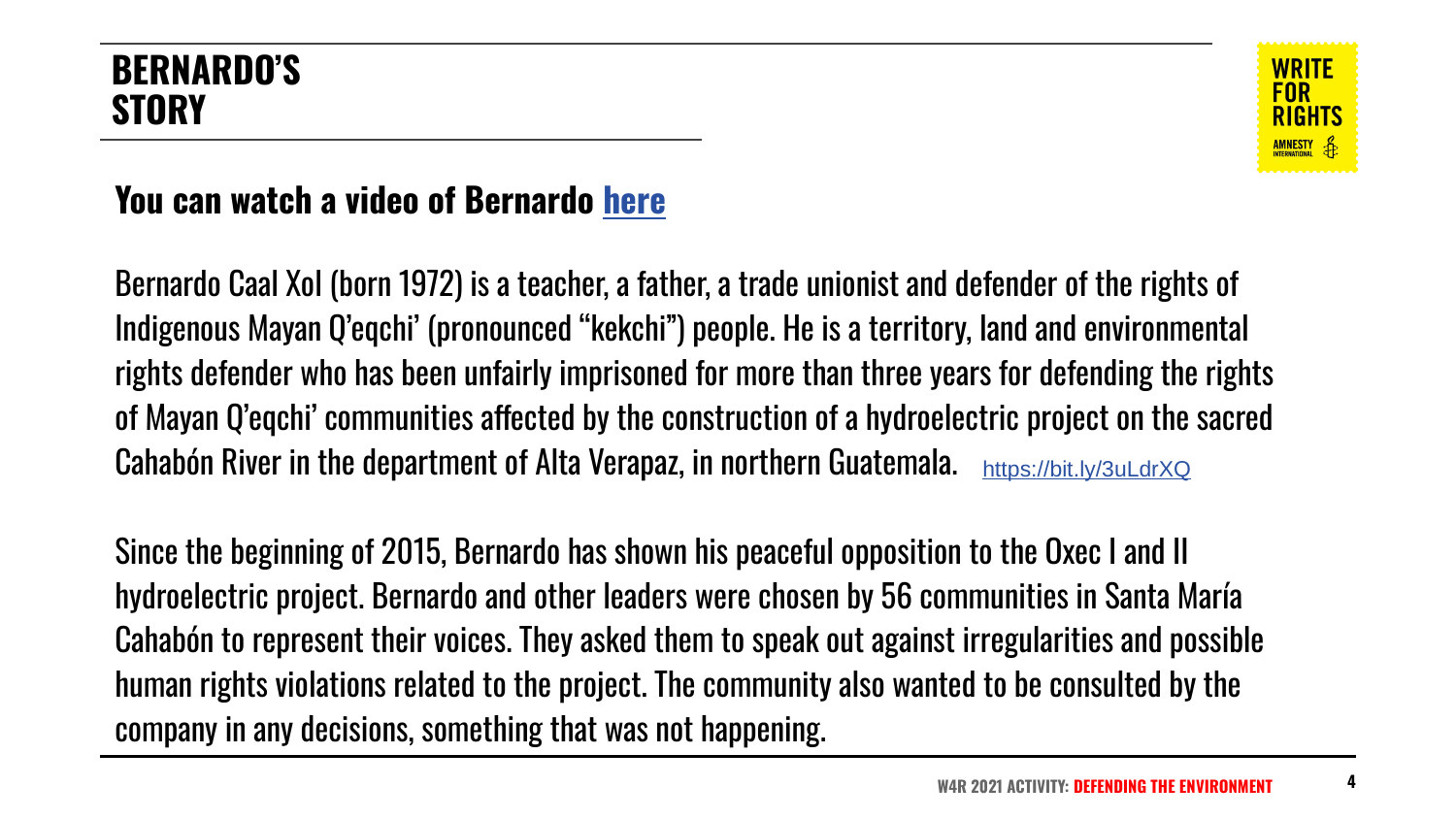

# BERNARDO’S
STORY

You can watch a video of Bernardo here

Bernardo Caal Xol (born 1972) is a teacher, a father, a trade unionist and defender of the rights of Indigenous Mayan Q’eqchi’ (pronounced “kekchi”) people. He is a territory, land and environmental rights defender who has been unfairly imprisoned for more than three years for defending the rights of Mayan Q’eqchi’ communities affected by the construction of a hydroelectric project on the sacred Cahabón River in the department of Alta Verapaz, in northern Guatemala.

Since the beginning of 2015, Bernardo has shown his peaceful opposition to the Oxec I and II hydroelectric project. Bernardo and other leaders were chosen by 56 communities in Santa María Cahabón to represent their voices. They asked them to speak out against irregularities and possible human rights violations related to the project. The community also wanted to be consulted by the company in any decisions, something that was not happening.
https://bit.ly/3uLdrXQ
4